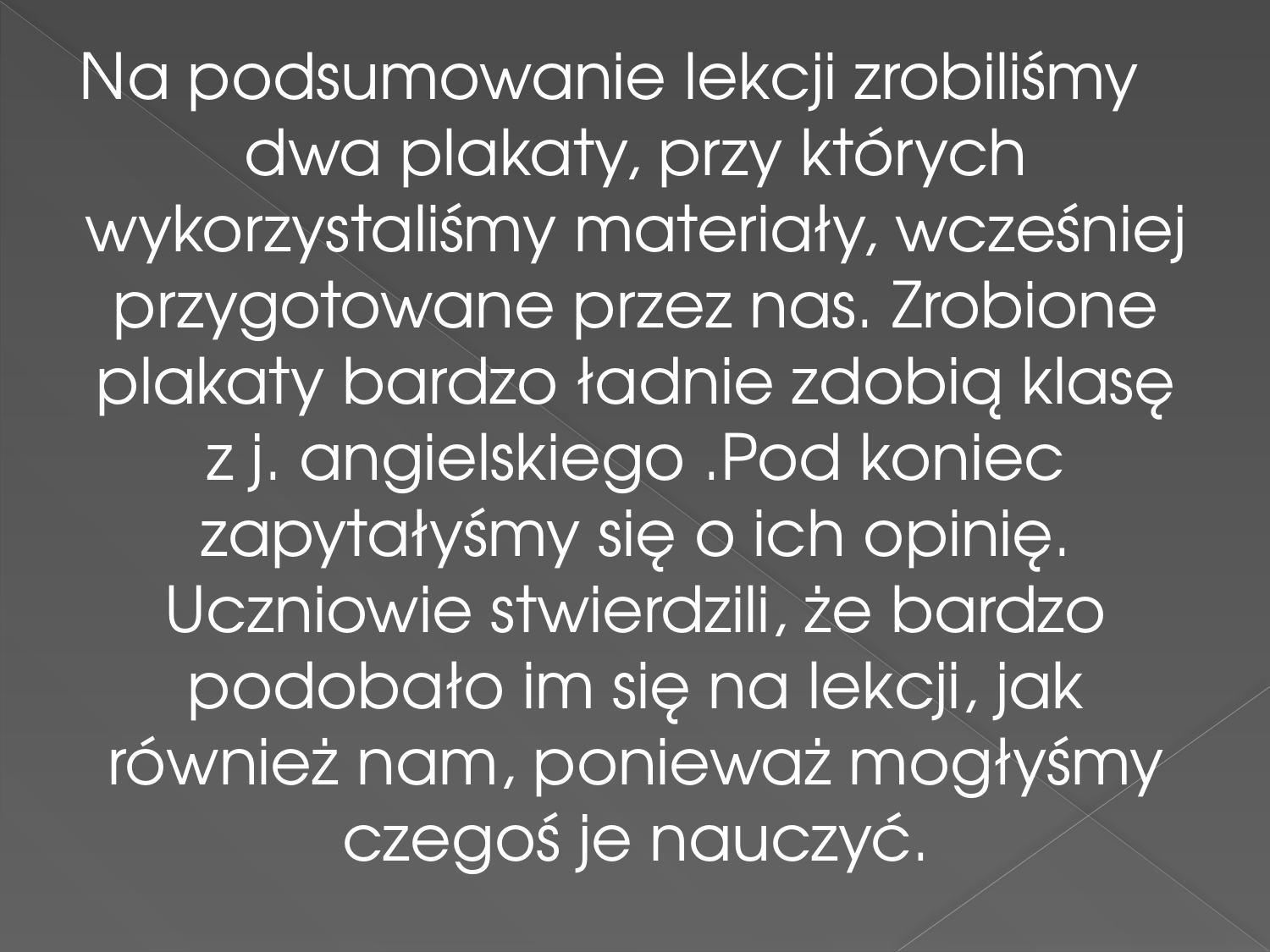

Na podsumowanie lekcji zrobiliśmy dwa plakaty, przy których wykorzystaliśmy materiały, wcześniej przygotowane przez nas. Zrobione plakaty bardzo ładnie zdobią klasę z j. angielskiego .Pod koniec zapytałyśmy się o ich opinię. Uczniowie stwierdzili, że bardzo podobało im się na lekcji, jak również nam, ponieważ mogłyśmy czegoś je nauczyć.
#